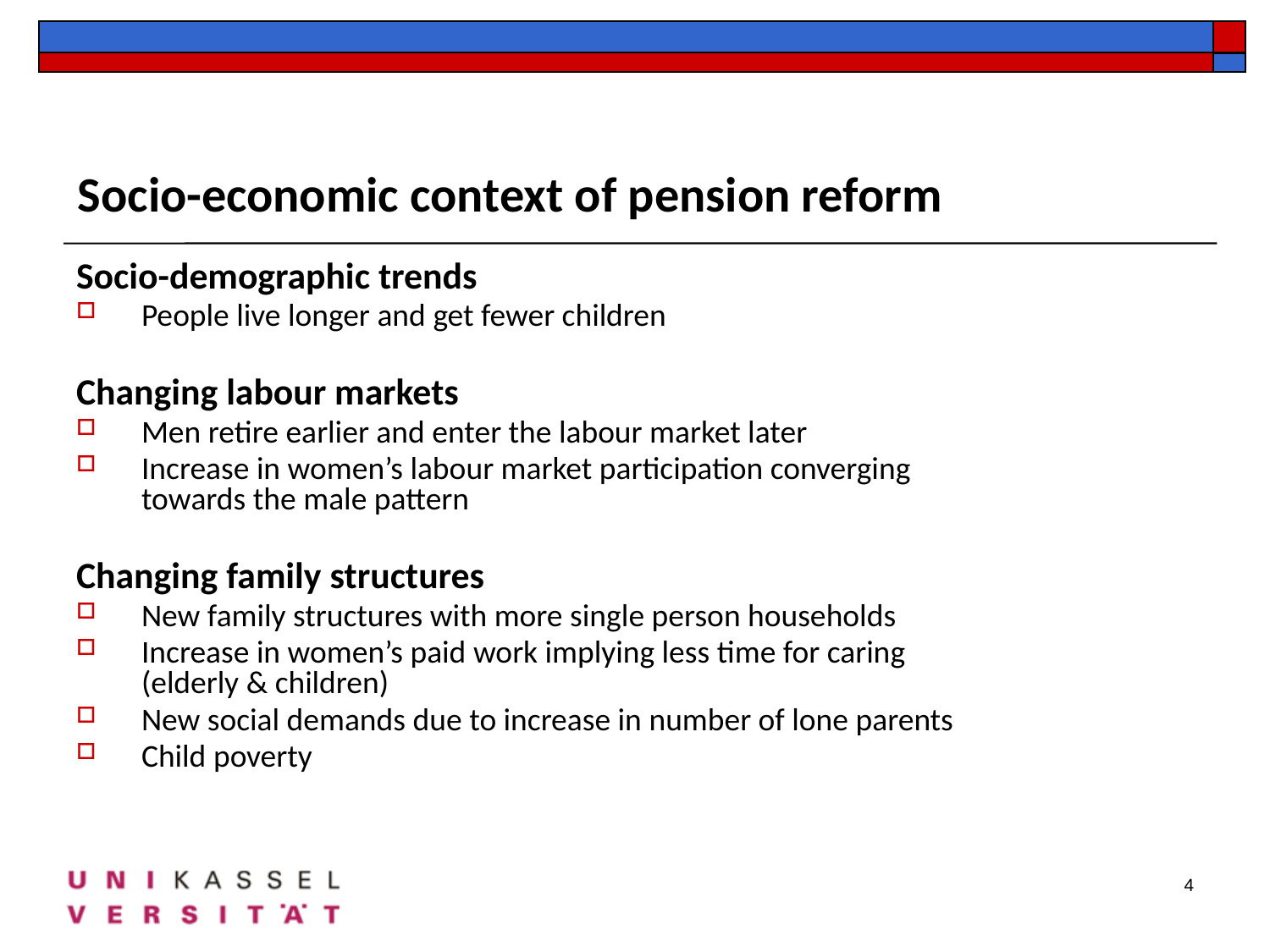

Socio-demographic trends
People live longer and get fewer children

Changing labour markets
Men retire earlier and enter the labour market later
Increase in women’s labour market participation converging
towards the male pattern

Changing family structures
New family structures with more single person households
Increase in women’s paid work implying less time for caring
(elderly & children)
New social demands due to increase in number of lone parents
Child poverty
Socio-economic context of pension reform
4